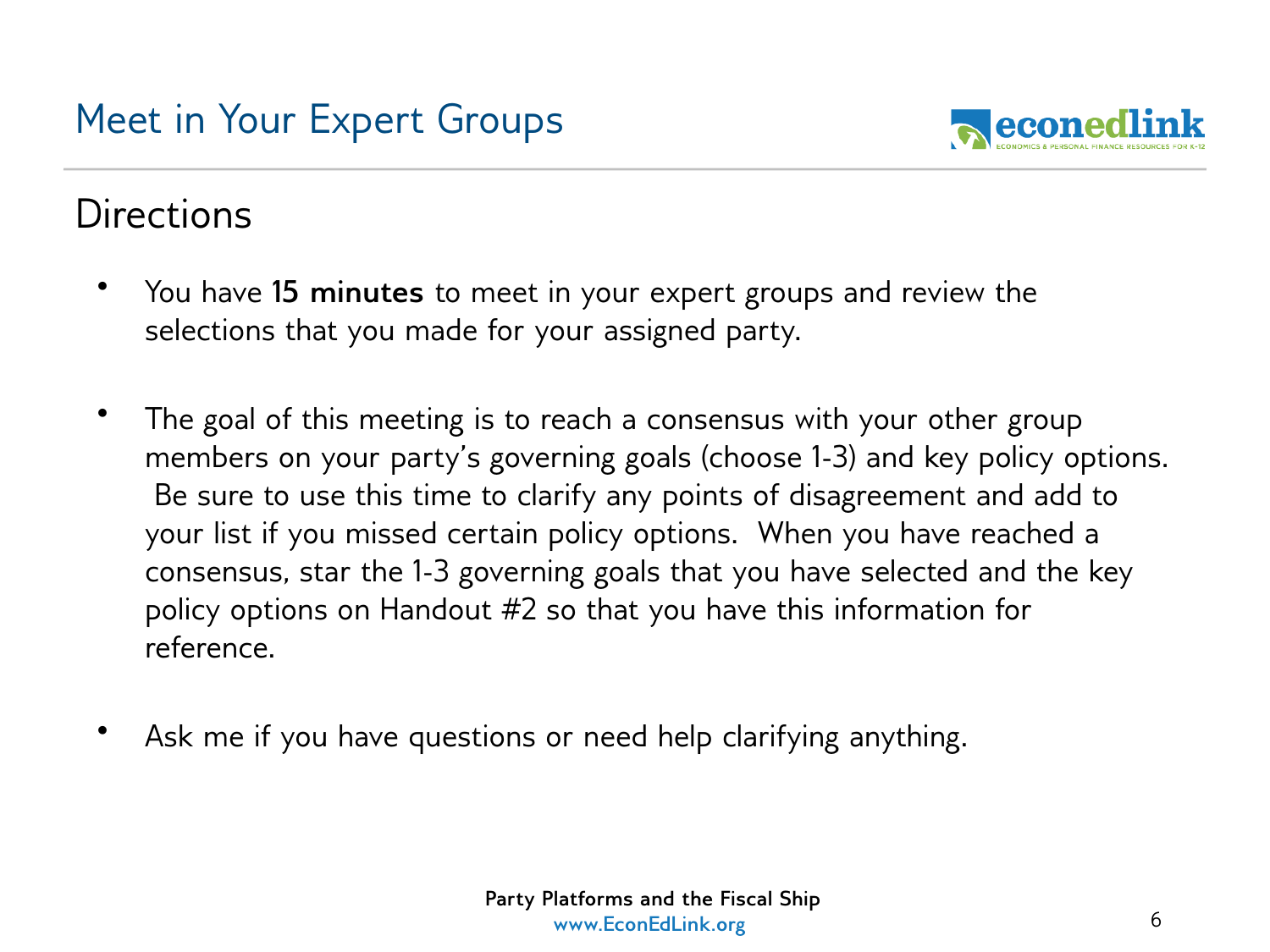

# Meet in Your Expert Groups
Directions
You have 15 minutes to meet in your expert groups and review the selections that you made for your assigned party.

The goal of this meeting is to reach a consensus with your other group members on your party’s governing goals (choose 1-3) and key policy options.  Be sure to use this time to clarify any points of disagreement and add to your list if you missed certain policy options.  When you have reached a consensus, star the 1-3 governing goals that you have selected and the key policy options on Handout #2 so that you have this information for reference.

Ask me if you have questions or need help clarifying anything.

Party Platforms and the Fiscal Ship
www.EconEdLink.org
6